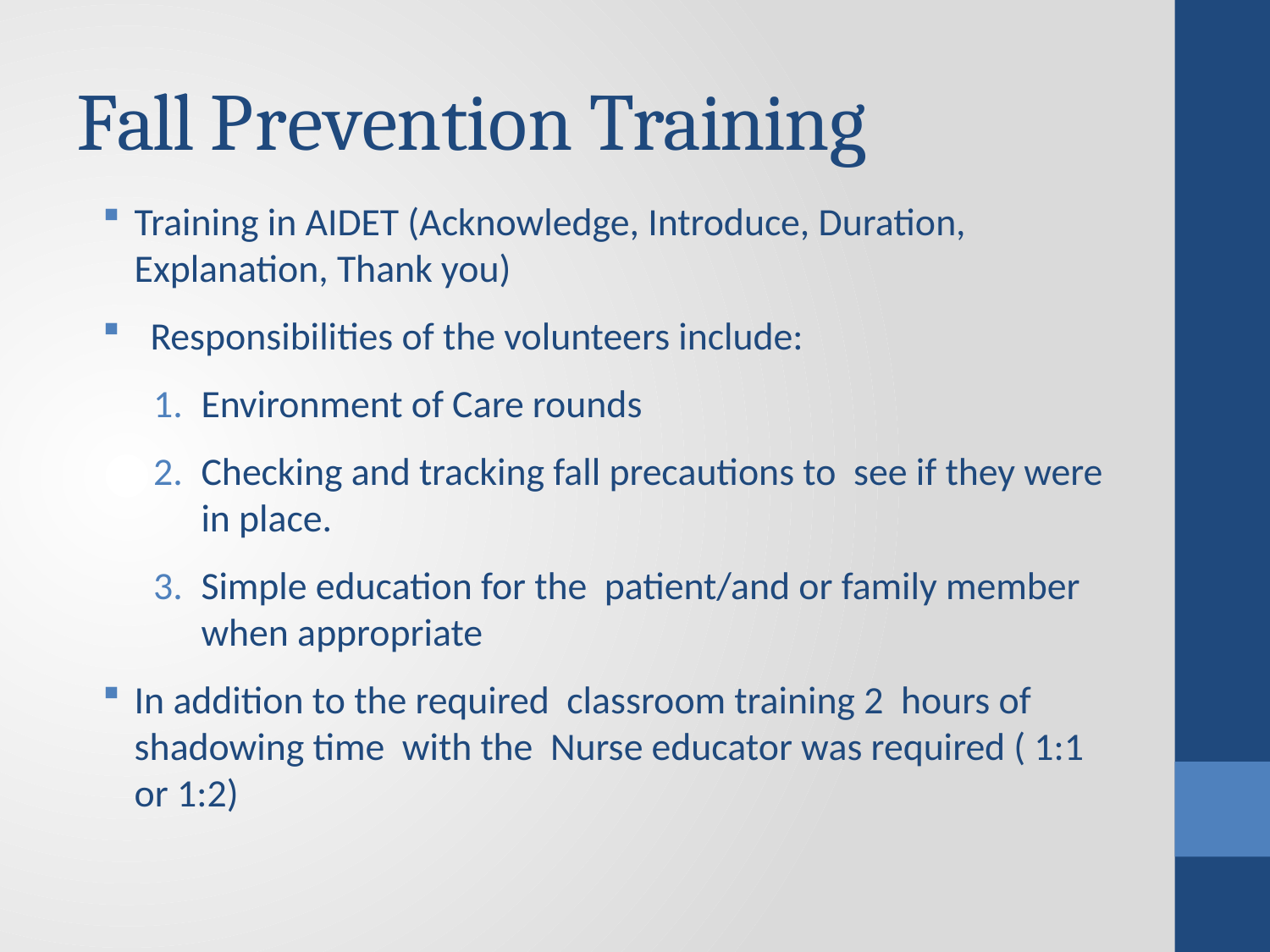

# Fall Prevention Training
Training in AIDET (Acknowledge, Introduce, Duration, Explanation, Thank you)
Responsibilities of the volunteers include:
Environment of Care rounds
Checking and tracking fall precautions to  see if they were in place.
Simple education for the  patient/and or family member when appropriate
In addition to the required  classroom training 2  hours of shadowing time  with the  Nurse educator was required ( 1:1 or 1:2)